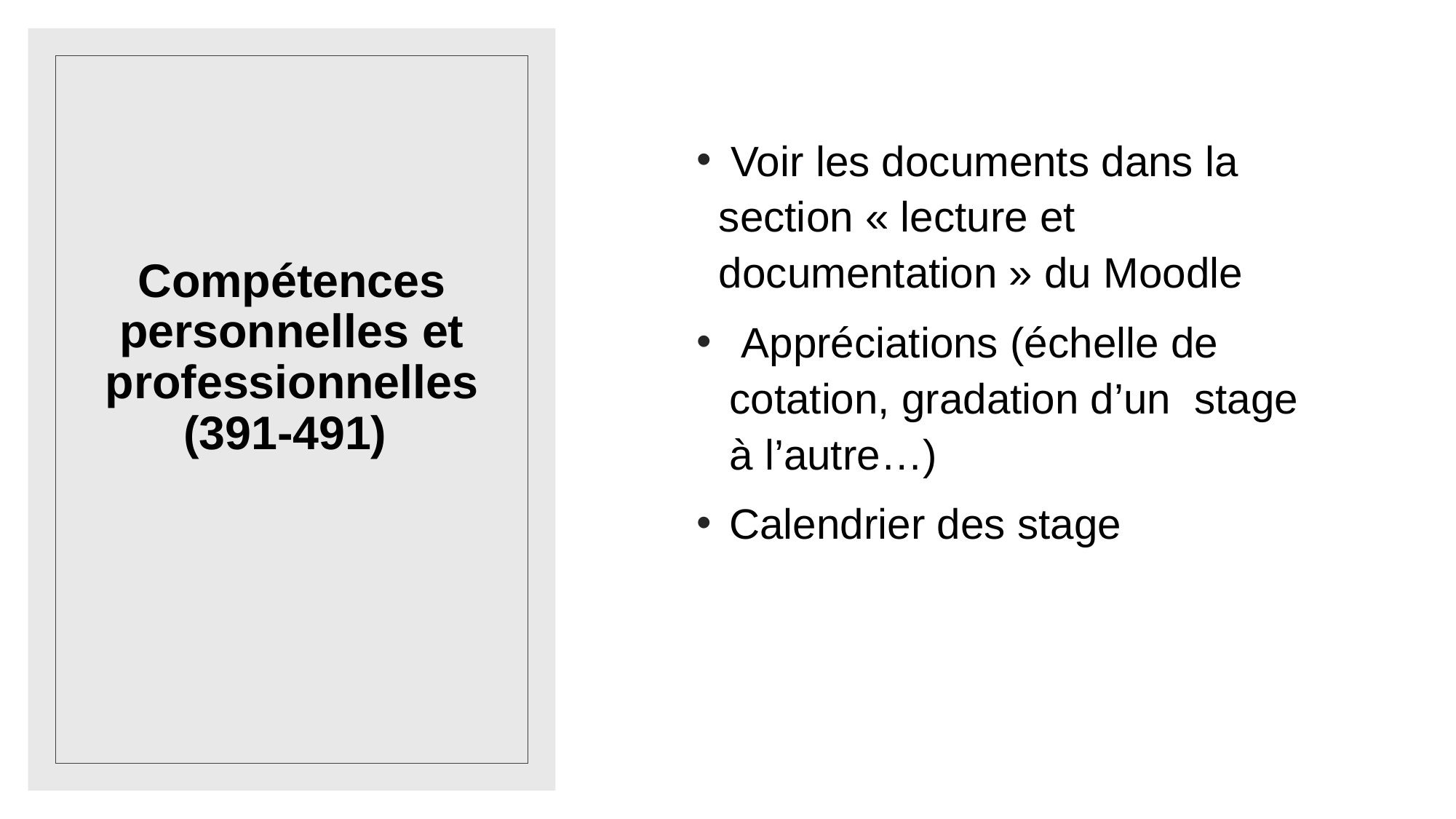

Voir les documents dans la section « lecture et documentation » du Moodle
 Appréciations (échelle de cotation, gradation d’un  stage à l’autre…)
Calendrier des stage

# Compétences personnelles et professionnelles (391-491)